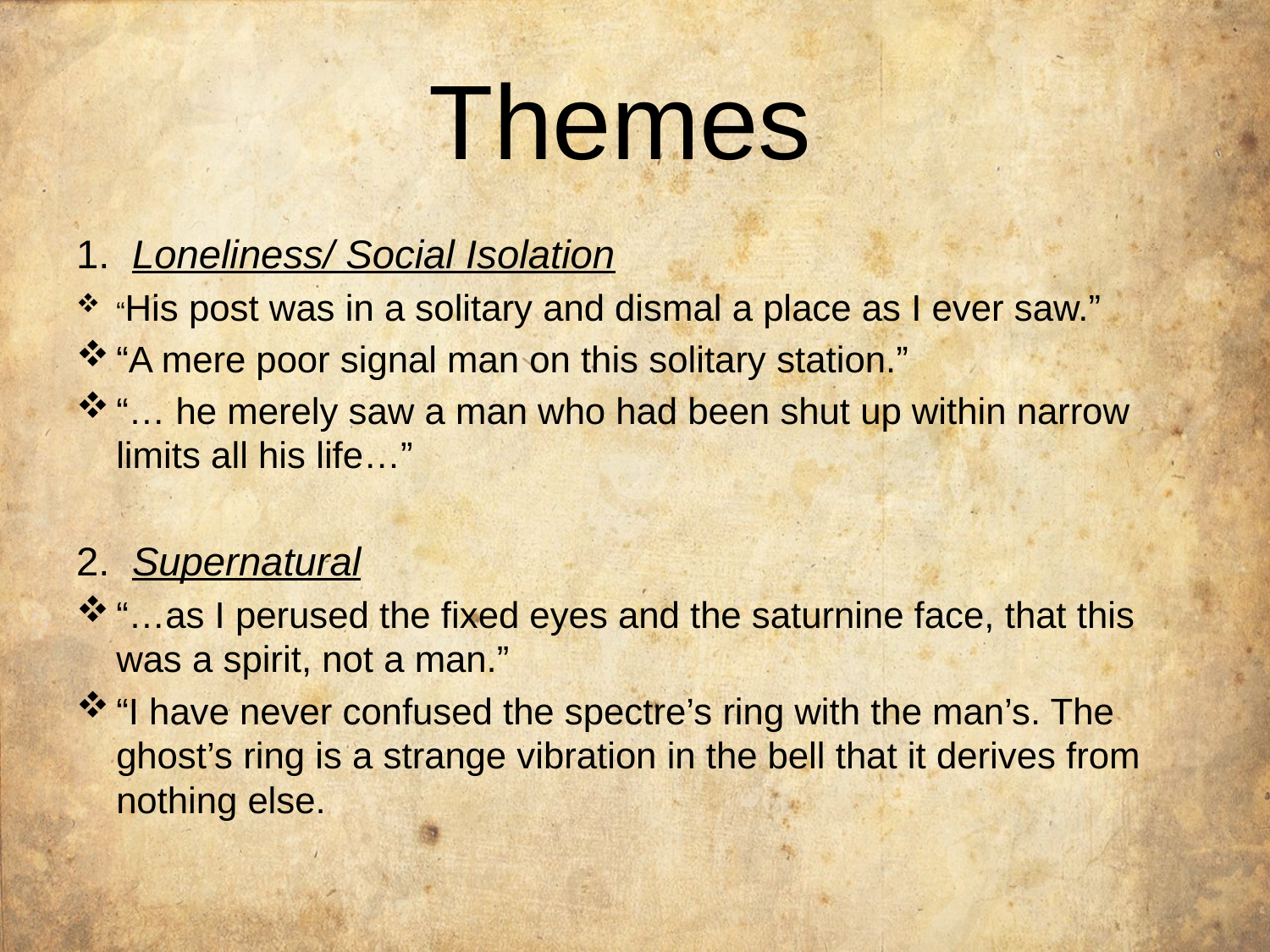

# Themes
1.  Loneliness/ Social Isolation
“His post was in a solitary and dismal a place as I ever saw.”
“A mere poor signal man on this solitary station.”
“… he merely saw a man who had been shut up within narrow limits all his life…”

2.  Supernatural
“…as I perused the fixed eyes and the saturnine face, that this was a spirit, not a man.”
“I have never confused the spectre’s ring with the man’s. The ghost’s ring is a strange vibration in the bell that it derives from nothing else.